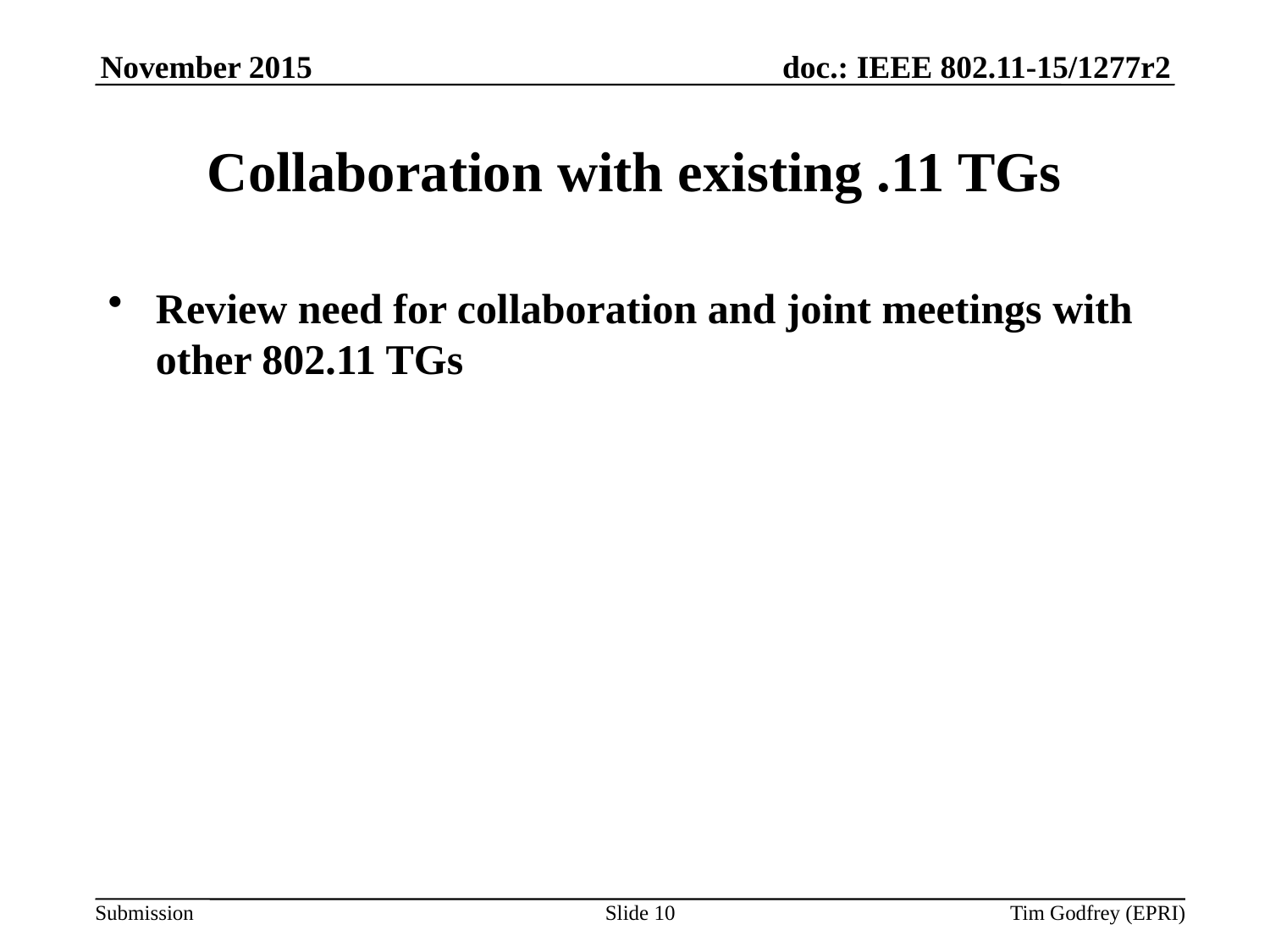

November 2015
# Collaboration with existing .11 TGs
Review need for collaboration and joint meetings with other 802.11 TGs

Slide 10
Tim Godfrey (EPRI)